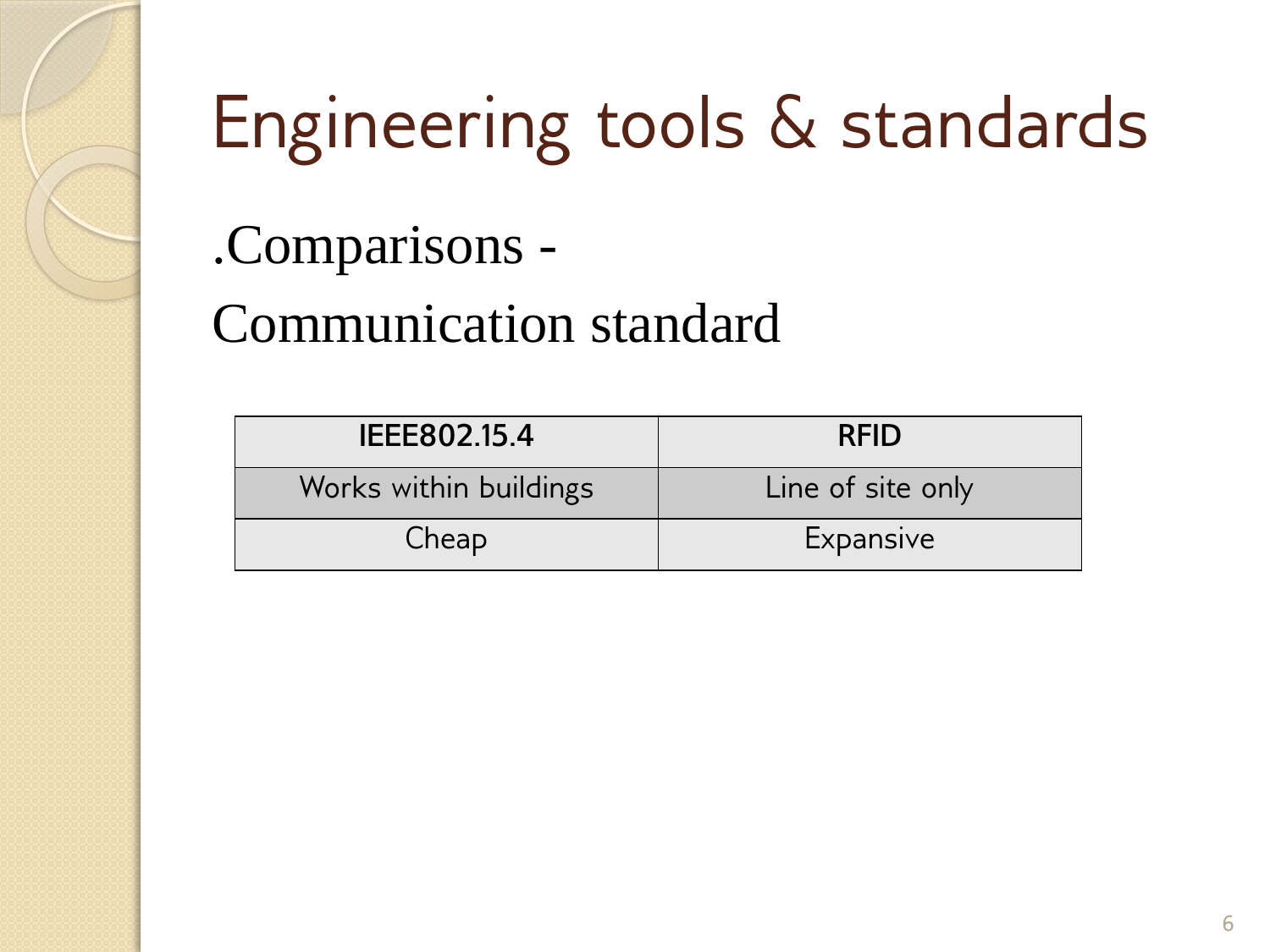

# Engineering tools & standards
- Comparisons.
         Communication standard
| IEEE802.15.4 | RFID |
| --- | --- |
| Works within buildings | Line of site only |
| Cheap | Expansive |
6